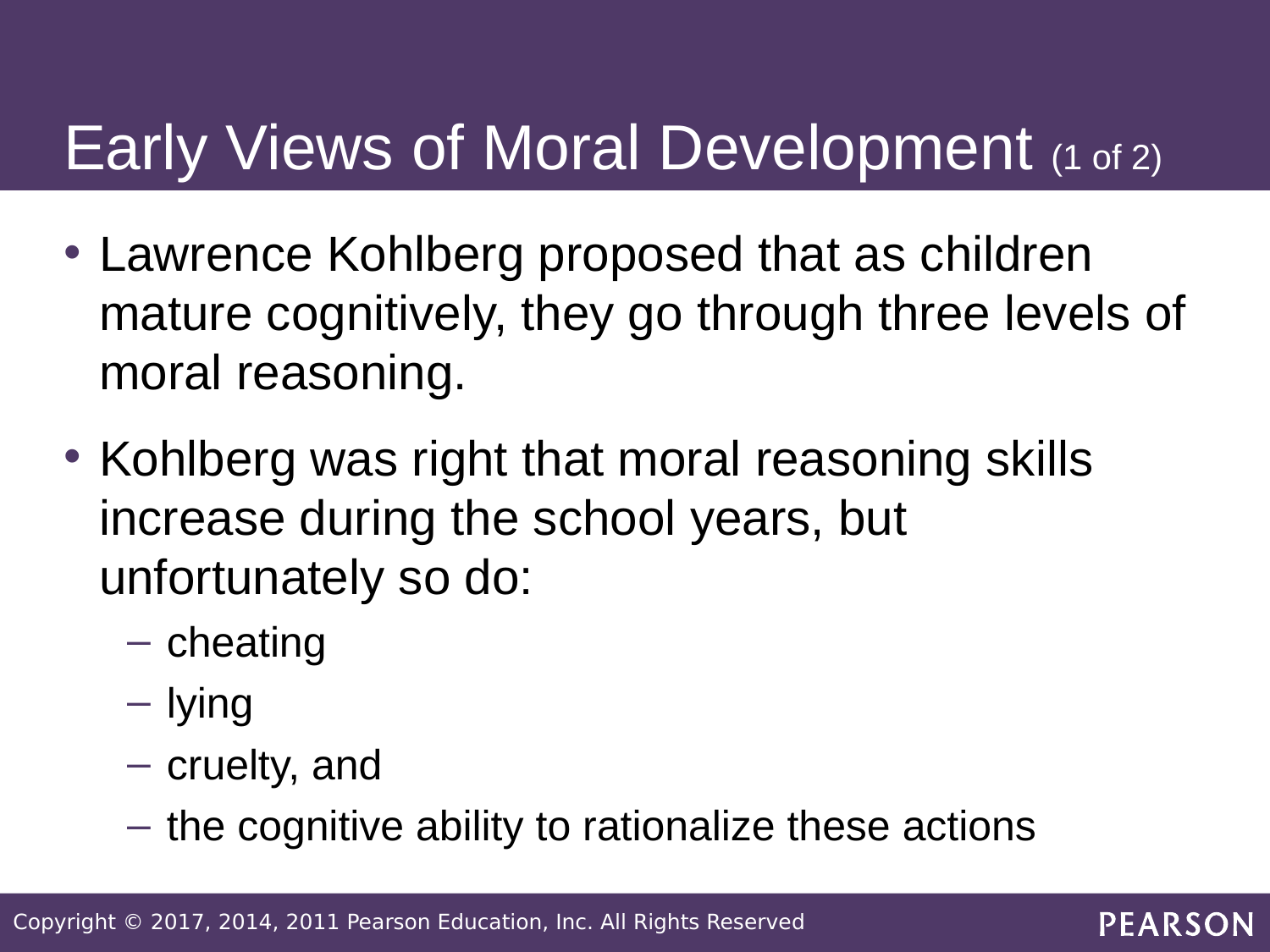

# Early Views of Moral Development (1 of 2)
Lawrence Kohlberg proposed that as children mature cognitively, they go through three levels of moral reasoning.
Kohlberg was right that moral reasoning skills increase during the school years, but unfortunately so do:
cheating
lying
cruelty, and
the cognitive ability to rationalize these actions